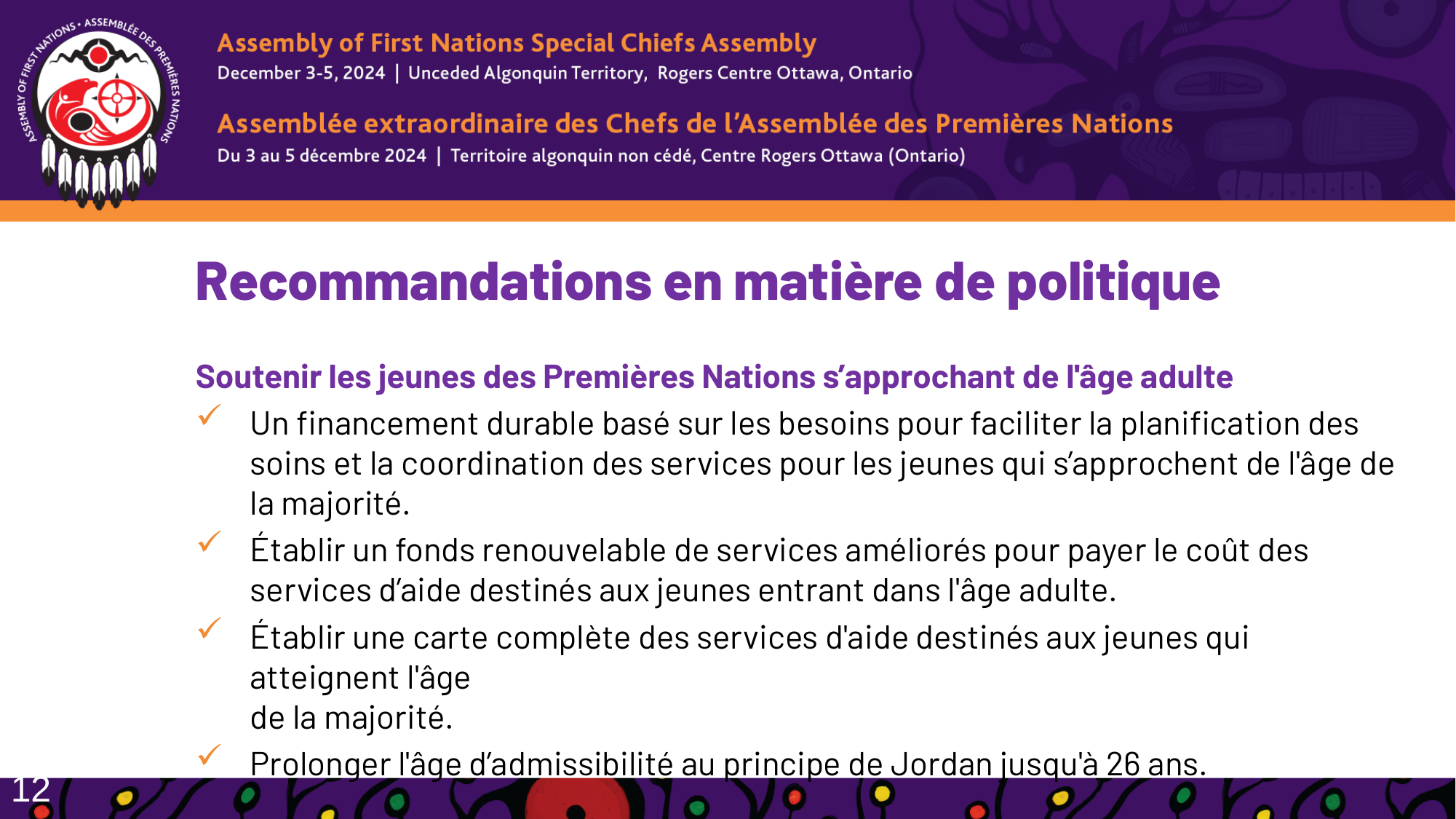

Recommandations en matière de politique
Soutenir les jeunes des Premières Nations s’approchant de l'âge adulte
Un financement durable basé sur les besoins pour faciliter la planification des soins et la coordination des services pour les jeunes qui s’approchent de l'âge de la majorité.
Établir un fonds renouvelable de services améliorés pour payer le coût des services d’aide destinés aux jeunes entrant dans l'âge adulte.
Établir une carte complète des services d'aide destinés aux jeunes qui atteignent l'âge
de la majorité.
Prolonger l'âge d’admissibilité au principe de Jordan jusqu'à 26 ans.